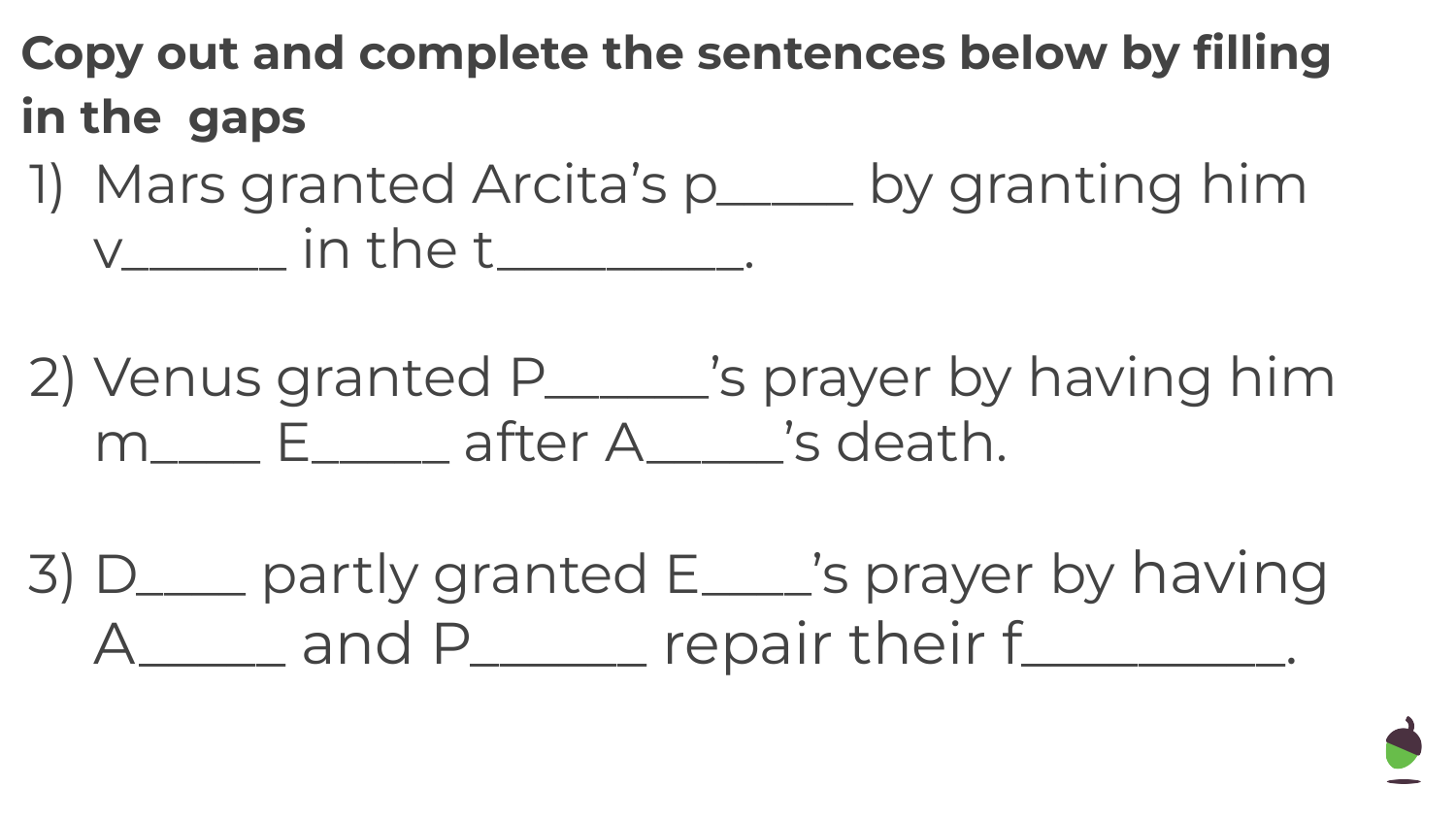

# Copy out and complete the sentences below by filling in the  gaps
Mars granted Arcita’s p_____ by granting him v______ in the t_________.

Venus granted P______’s prayer by having him m____ E_____ after A_____’s death.

D____ partly granted E____’s prayer by having A_____ and P______ repair their f_________.

7